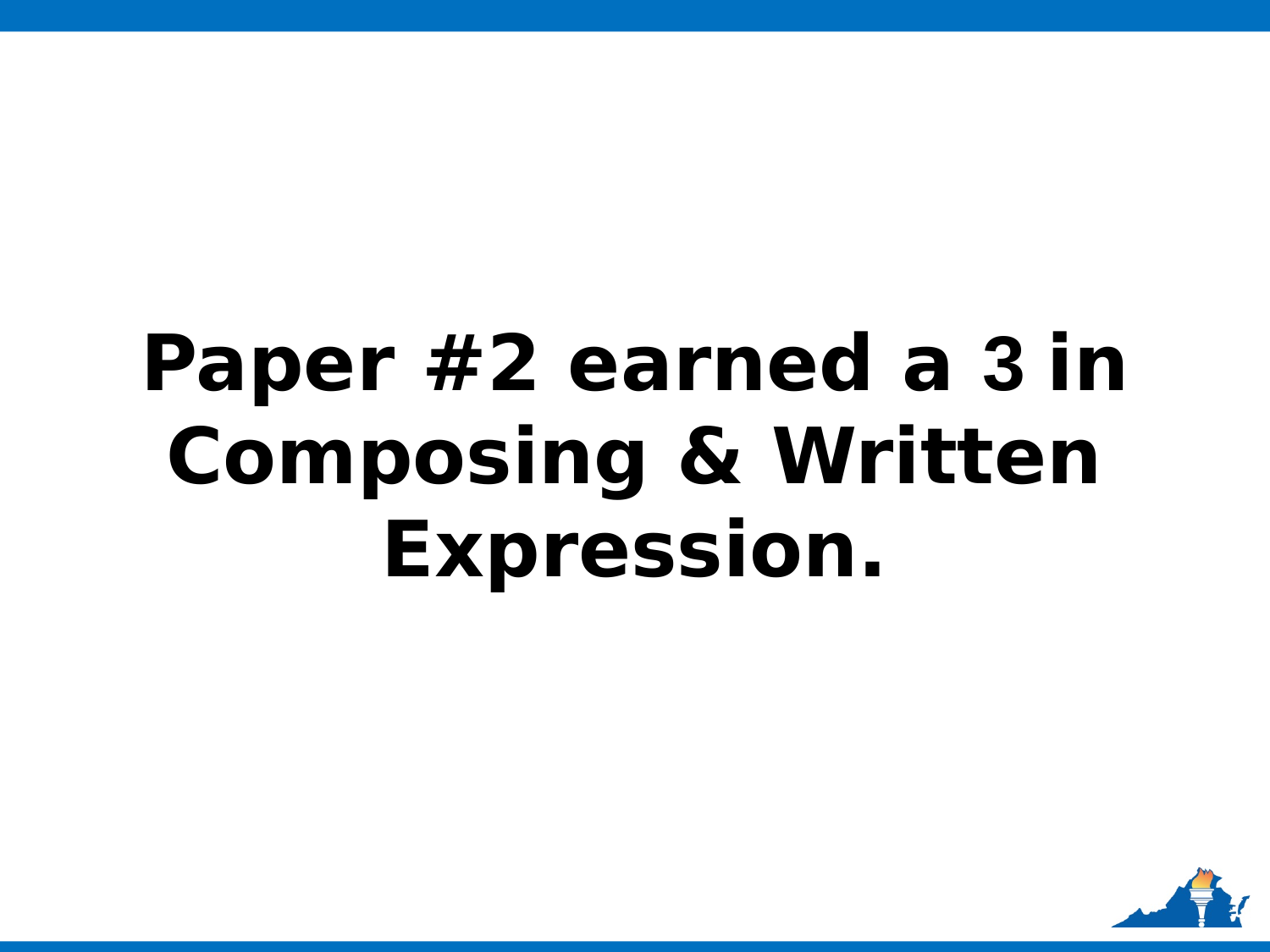

# Paper #2 earned a 3 in Composing & Written Expression.